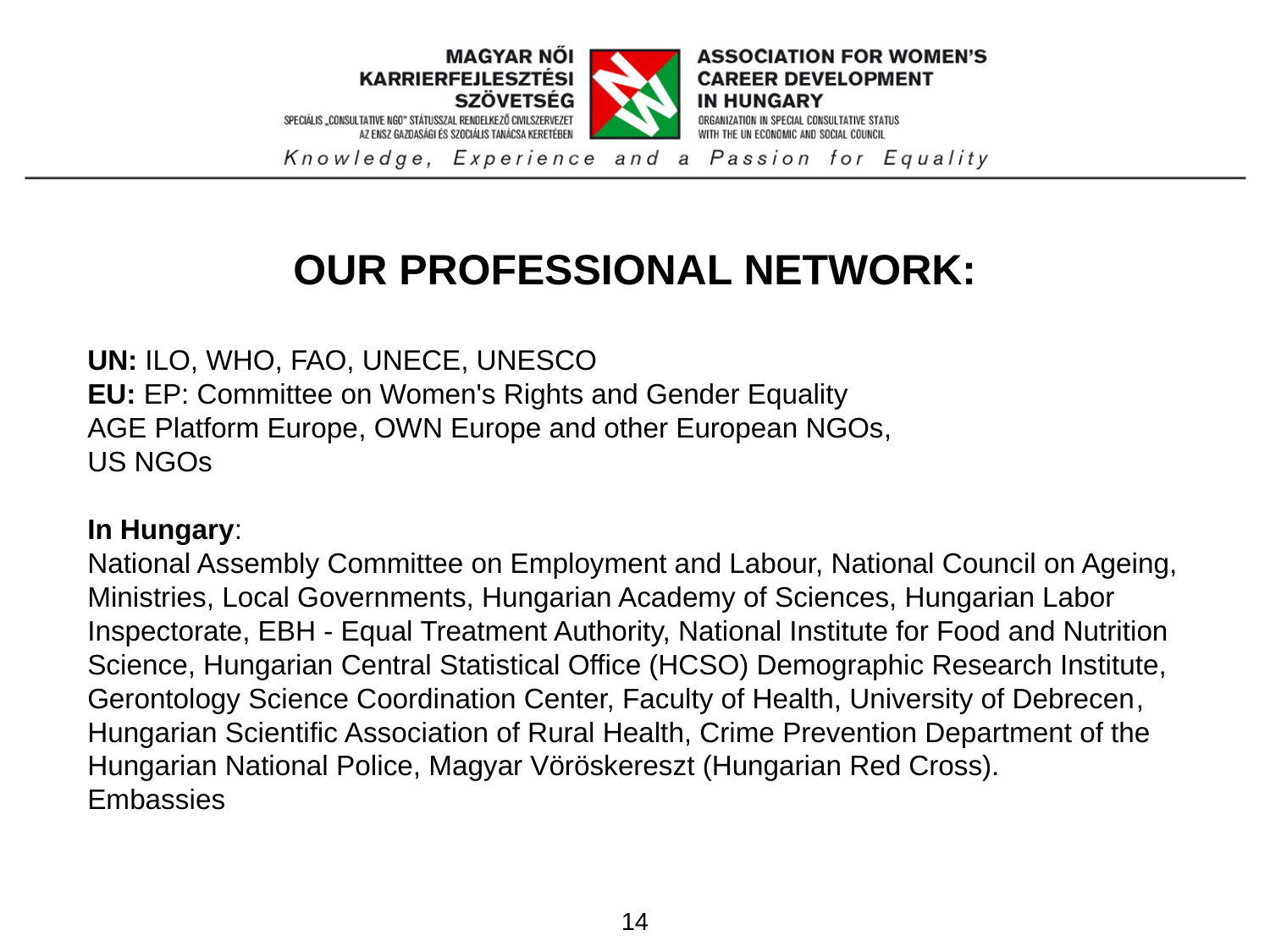

OUR PROFESSIONAL NETWORK:

UN: ILO, WHO, FAO, UNECE, UNESCO
EU: EP: Committee on Women's Rights and Gender Equality
AGE Platform Europe, OWN Europe and other European NGOs,
US NGOs

In Hungary:
National Assembly Committee on Employment and Labour, National Council on Ageing, Ministries, Local Governments, Hungarian Academy of Sciences, Hungarian Labor Inspectorate, EBH - Equal Treatment Authority, National Institute for Food and Nutrition Science, Hungarian Central Statistical Office (HCSO) Demographic Research Institute, Gerontology Science Coordination Center, Faculty of Health, University of Debrecen, Hungarian Scientific Association of Rural Health, Crime Prevention Department of the Hungarian National Police, Magyar Vöröskereszt (Hungarian Red Cross).
Embassies
14